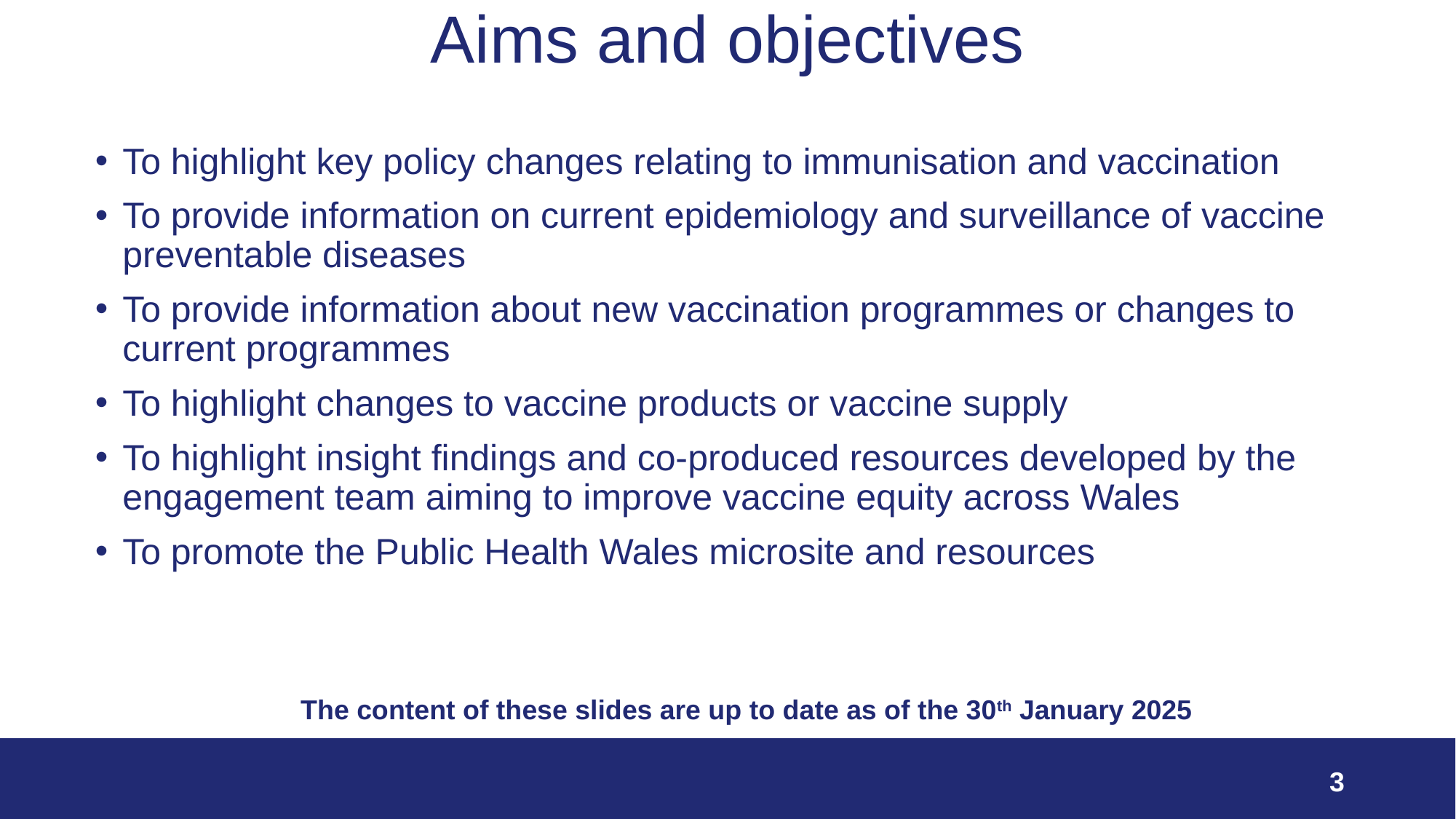

# Aims and objectives
To highlight key policy changes relating to immunisation and vaccination
To provide information on current epidemiology and surveillance of vaccine preventable diseases
To provide information about new vaccination programmes or changes to current programmes
To highlight changes to vaccine products or vaccine supply
To highlight insight findings and co-produced resources developed by the engagement team aiming to improve vaccine equity across Wales
To promote the Public Health Wales microsite and resources

The content of these slides are up to date as of the 30th January 2025
3